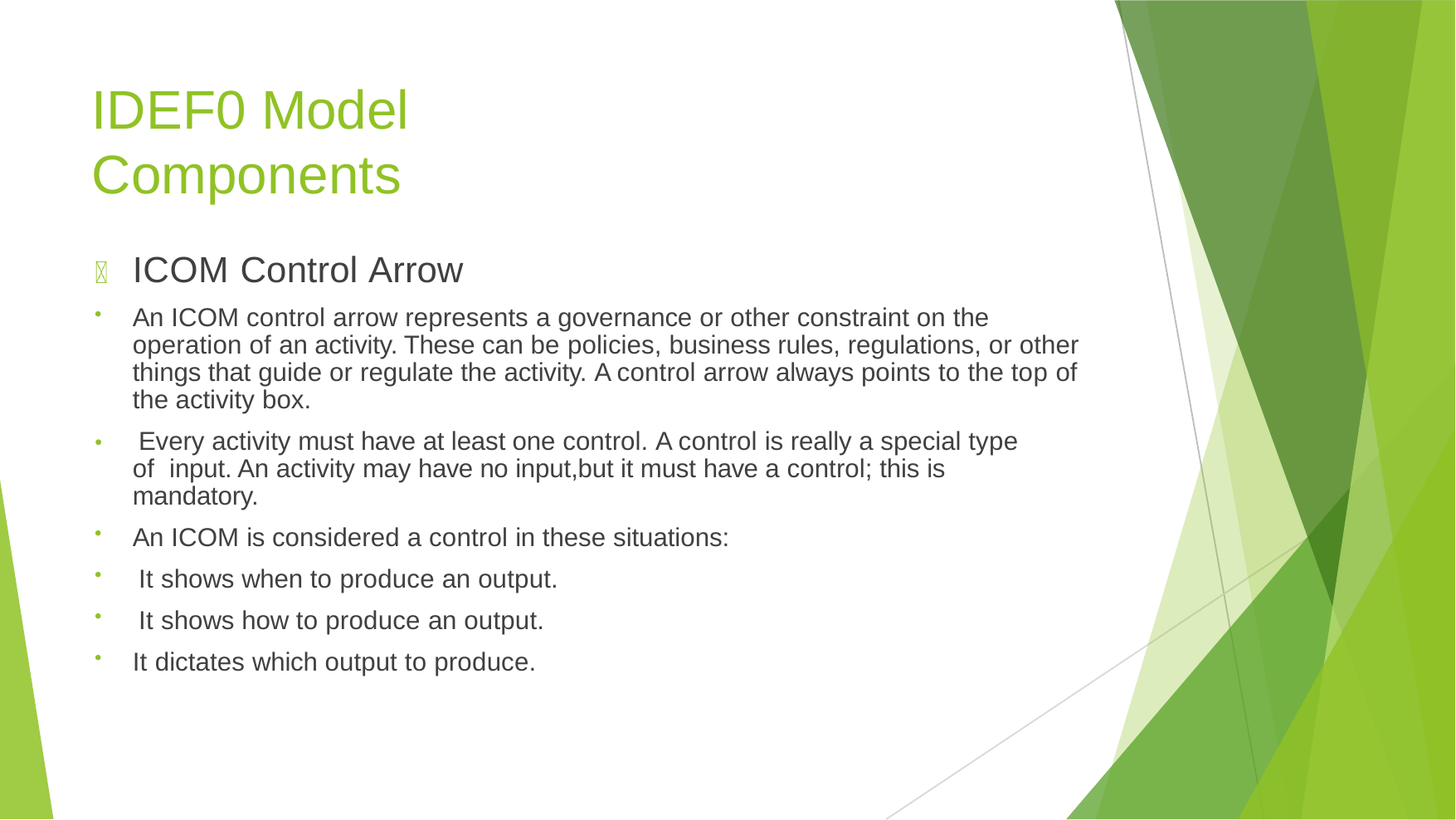

# IDEF0 Model Components
ICOM Control Arrow
An ICOM control arrow represents a governance or other constraint on the  operation of an activity. These can be policies, business rules, regulations, or other  things that guide or regulate the activity. A control arrow always points to the top of  the activity box.
Every activity must have at least one control. A control is really a special type of  input. An activity may have no input,but it must have a control; this is mandatory.
An ICOM is considered a control in these situations:
It shows when to produce an output.
It shows how to produce an output.
It dictates which output to produce.

•